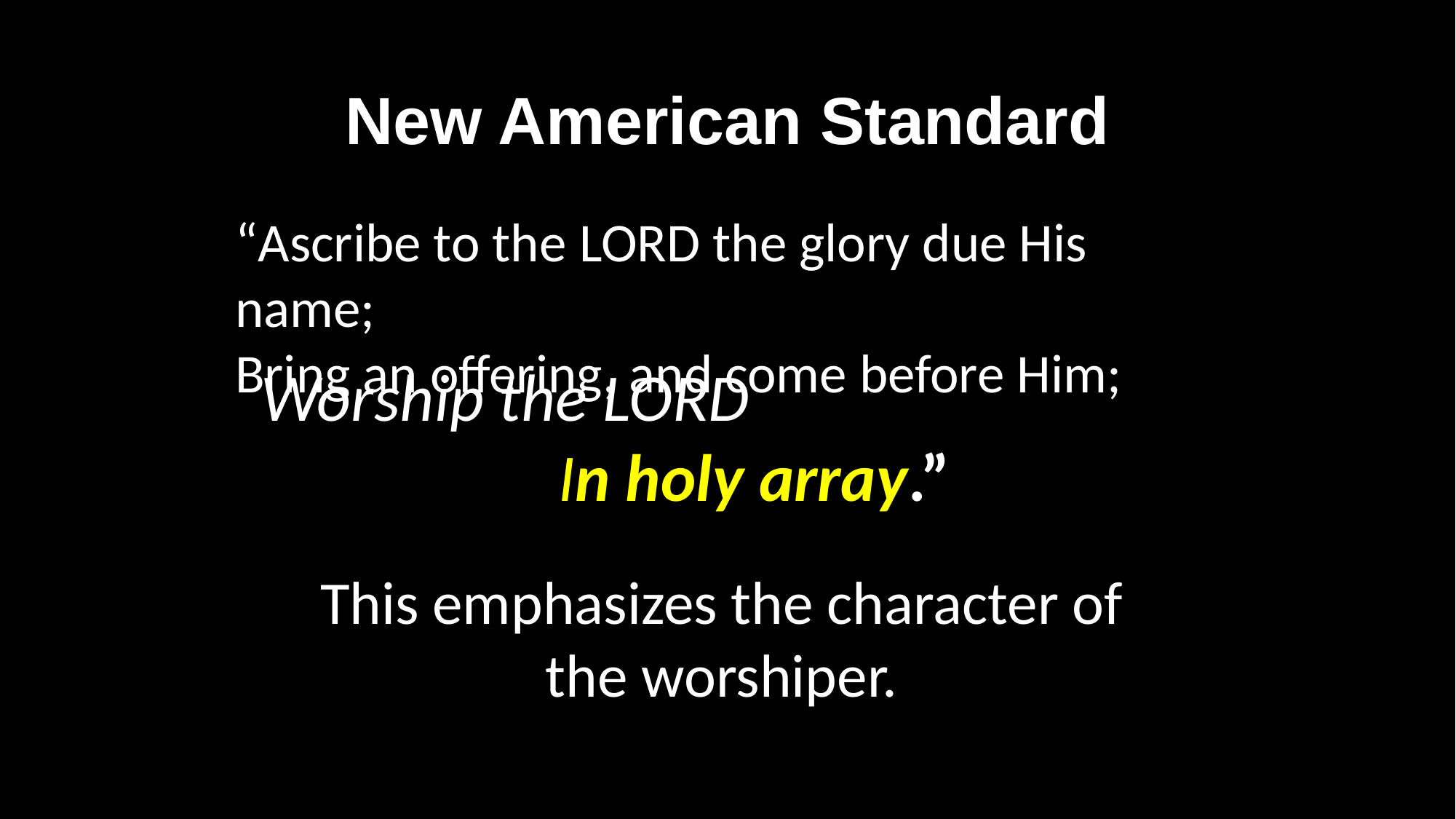

# New American Standard
“Ascribe to the Lord the glory due His name;
Bring an offering, and come before Him;
Worship the Lord                                  In holy array.”
This emphasizes the character of the worshiper.